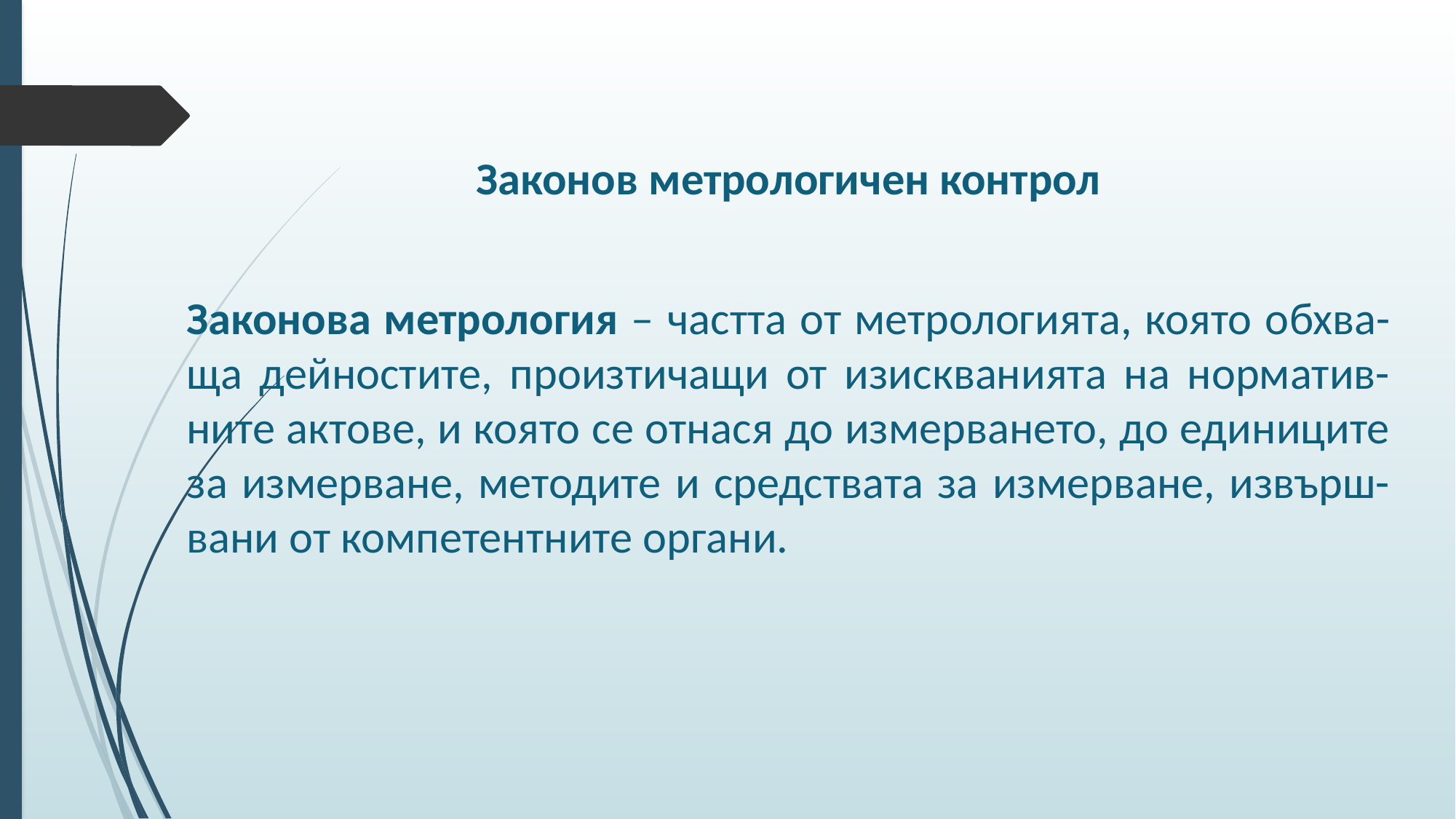

Законов метрологичен контрол

Законова метрология – частта от метрологията, която обхва-ща дейностите, произтичащи от изискванията на норматив-ните актове, и която се отнася до измерването, до единиците за измерване, методите и средствата за измерване, извърш-вани от компетентните органи.